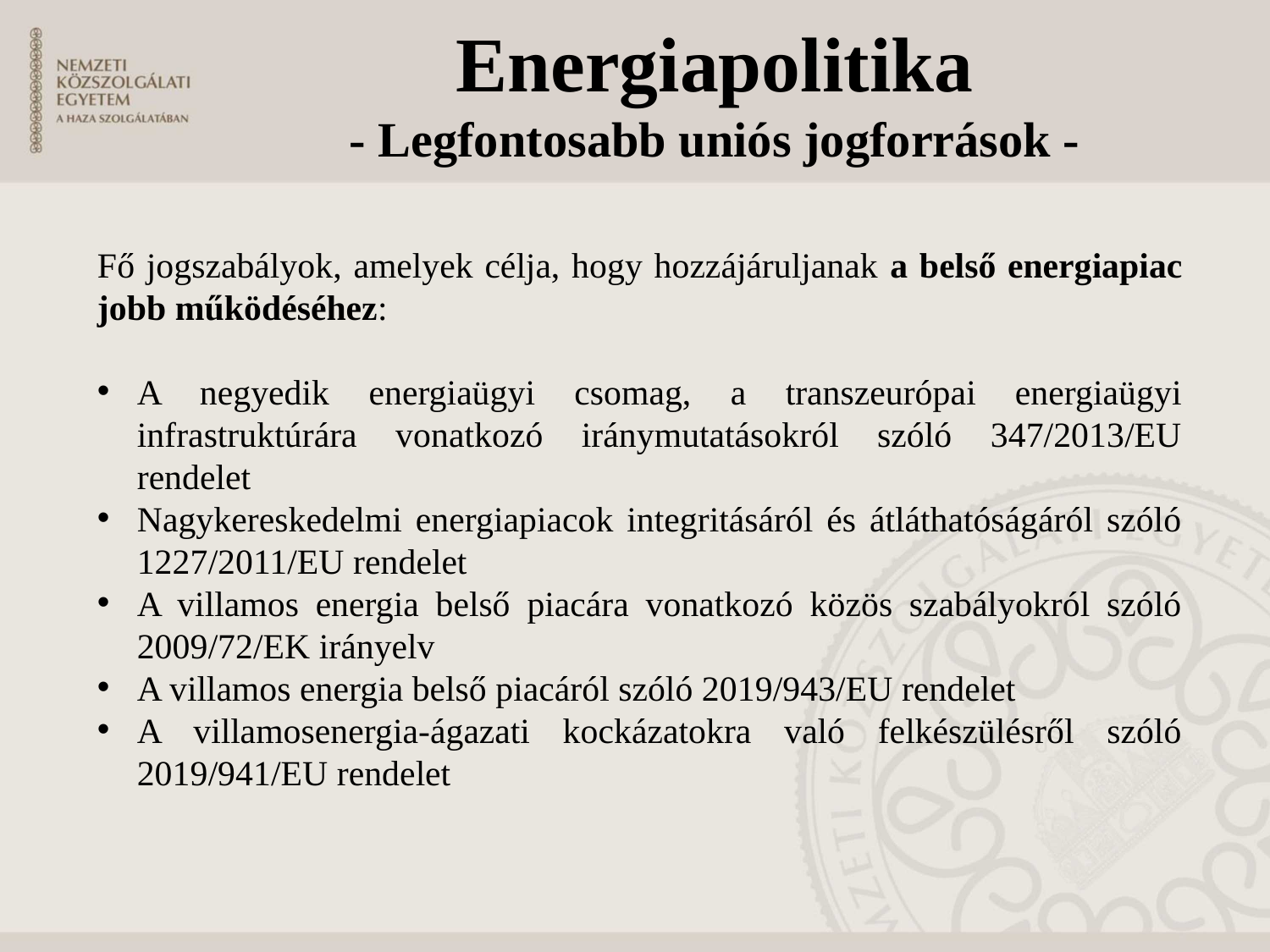

Energiapolitika
- Legfontosabb uniós jogforrások -
Fő jogszabályok, amelyek célja, hogy hozzájáruljanak a belső energiapiac jobb működéséhez:

A negyedik energiaügyi csomag, a transzeurópai energiaügyi infrastruktúrára vonatkozó iránymutatásokról szóló 347/2013/EU rendelet
Nagykereskedelmi energiapiacok integritásáról és átláthatóságáról szóló 1227/2011/EU rendelet
A villamos energia belső piacára vonatkozó közös szabályokról szóló 2009/72/EK irányelv
A villamos energia belső piacáról szóló 2019/943/EU rendelet
A villamosenergia-ágazati kockázatokra való felkészülésről szóló 2019/941/EU rendelet